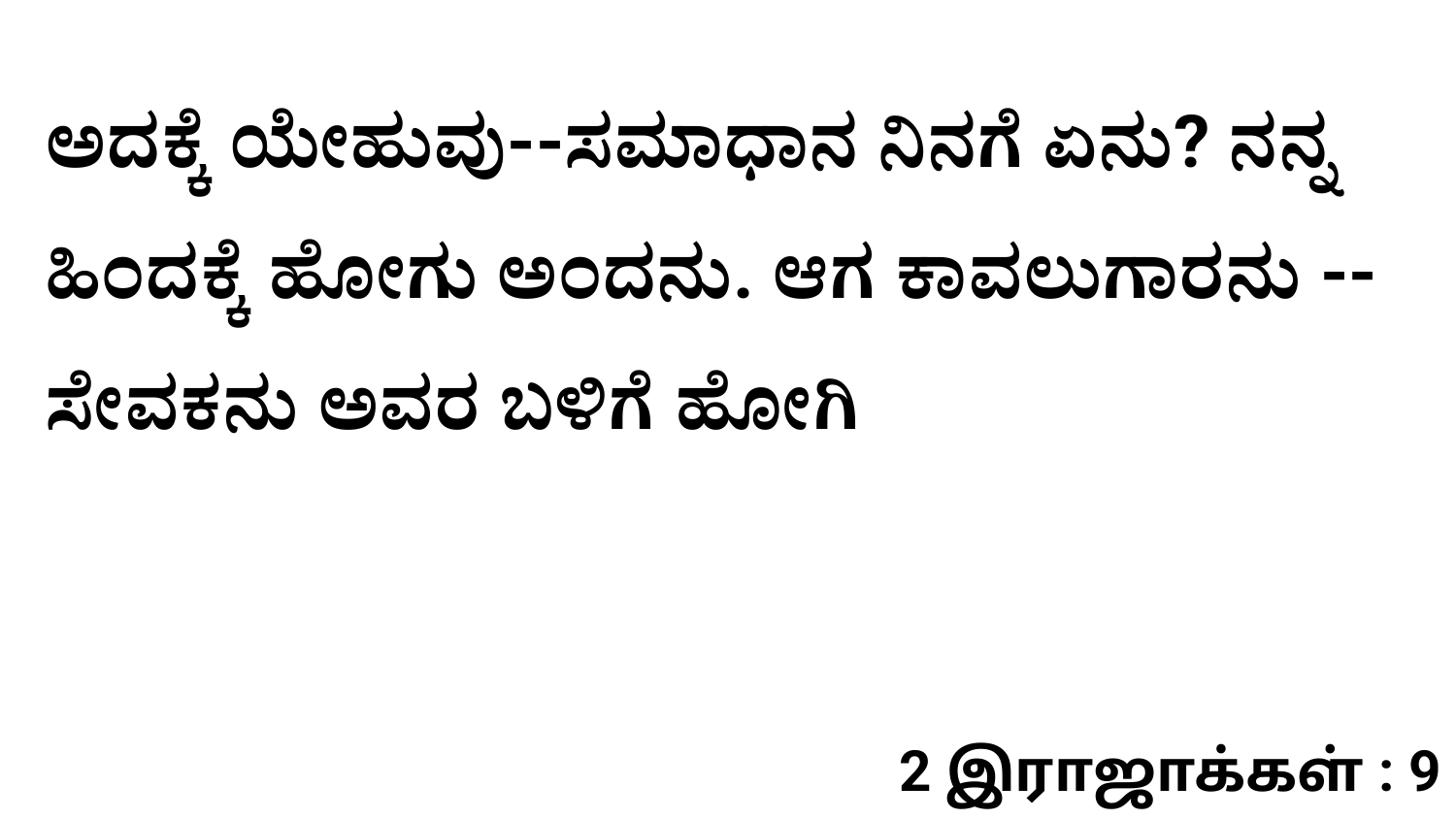

ಅದಕ್ಕೆ ಯೇಹುವು--ಸಮಾಧಾನ ನಿನಗೆ ಏನು? ನನ್ನ ಹಿಂದಕ್ಕೆ ಹೋಗು ಅಂದನು. ಆಗ ಕಾವಲುಗಾರನು -- ಸೇವಕನು ಅವರ ಬಳಿಗೆ ಹೋಗಿ
2 இராஜாக்கள் : 9